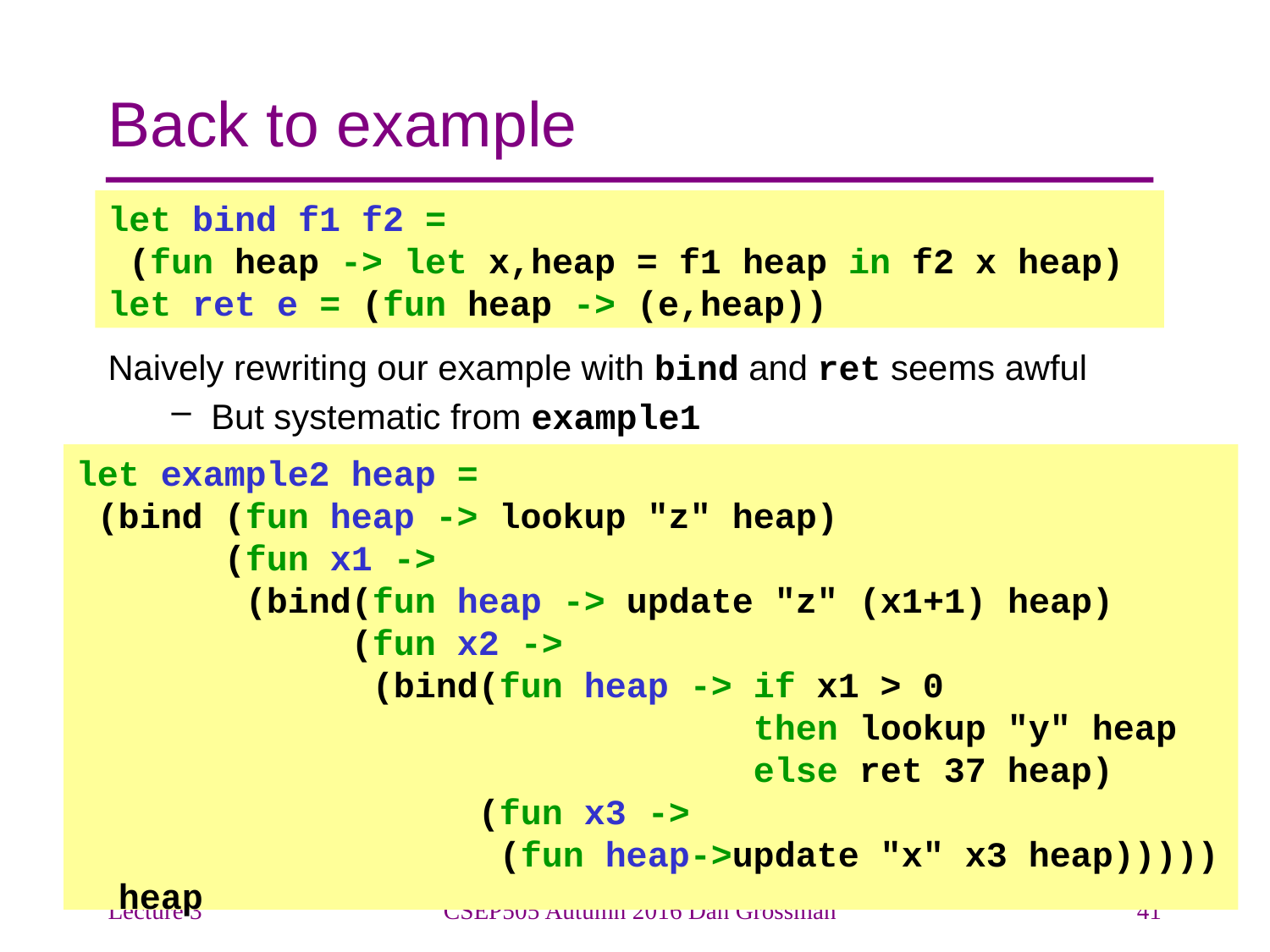

# Back to example
let bind f1 f2 =
 (fun heap -> let x,heap = f1 heap in f2 x heap)
let ret e = (fun heap -> (e,heap))
Naively rewriting our example with bind and ret seems awful
But systematic from example1
let example2 heap =
 (bind (fun heap -> lookup "z" heap)
       (fun x1 ->
        (bind(fun heap -> update "z" (x1+1) heap)
             (fun x2 ->
              (bind(fun heap -> if x1 > 0
                                then lookup "y" heap
                                else ret 37 heap)
                   (fun x3 ->
                    (fun heap->update "x" x3 heap)))))
  heap
Lecture 3
CSEP505 Autumn 2016 Dan Grossman
41